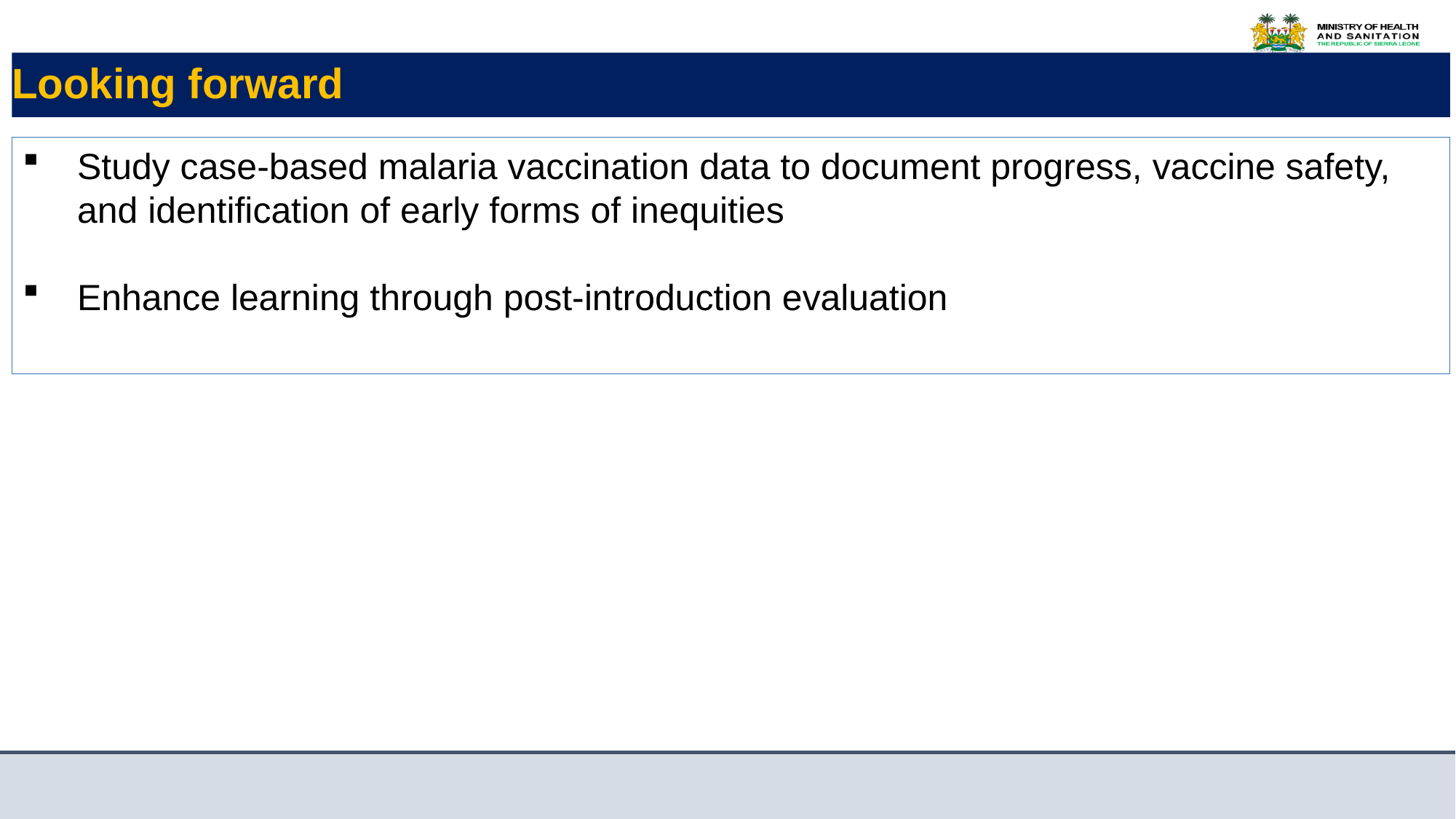

Looking forward
# Other Achievements
Study case-based malaria vaccination data to document progress, vaccine safety, and identification of early forms of inequities

Enhance learning through post-introduction evaluation